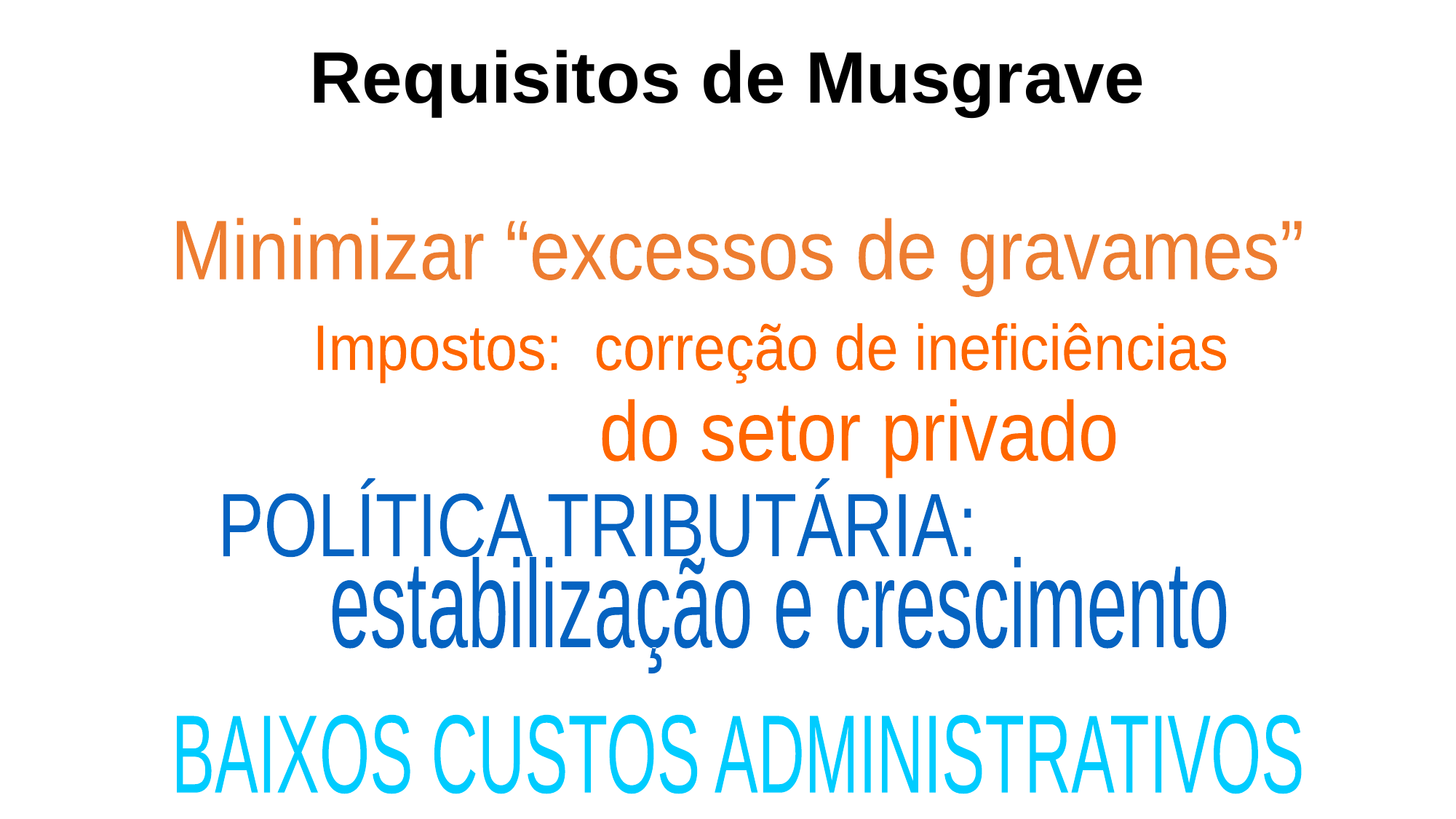

# Requisitos de Musgrave

Minimizar “excessos de gravames”
Impostos:  correção de ineficiências
do setor privado
POLÍTICA TRIBUTÁRIA:
estabilização e crescimento
BAIXOS CUSTOS ADMINISTRATIVOS